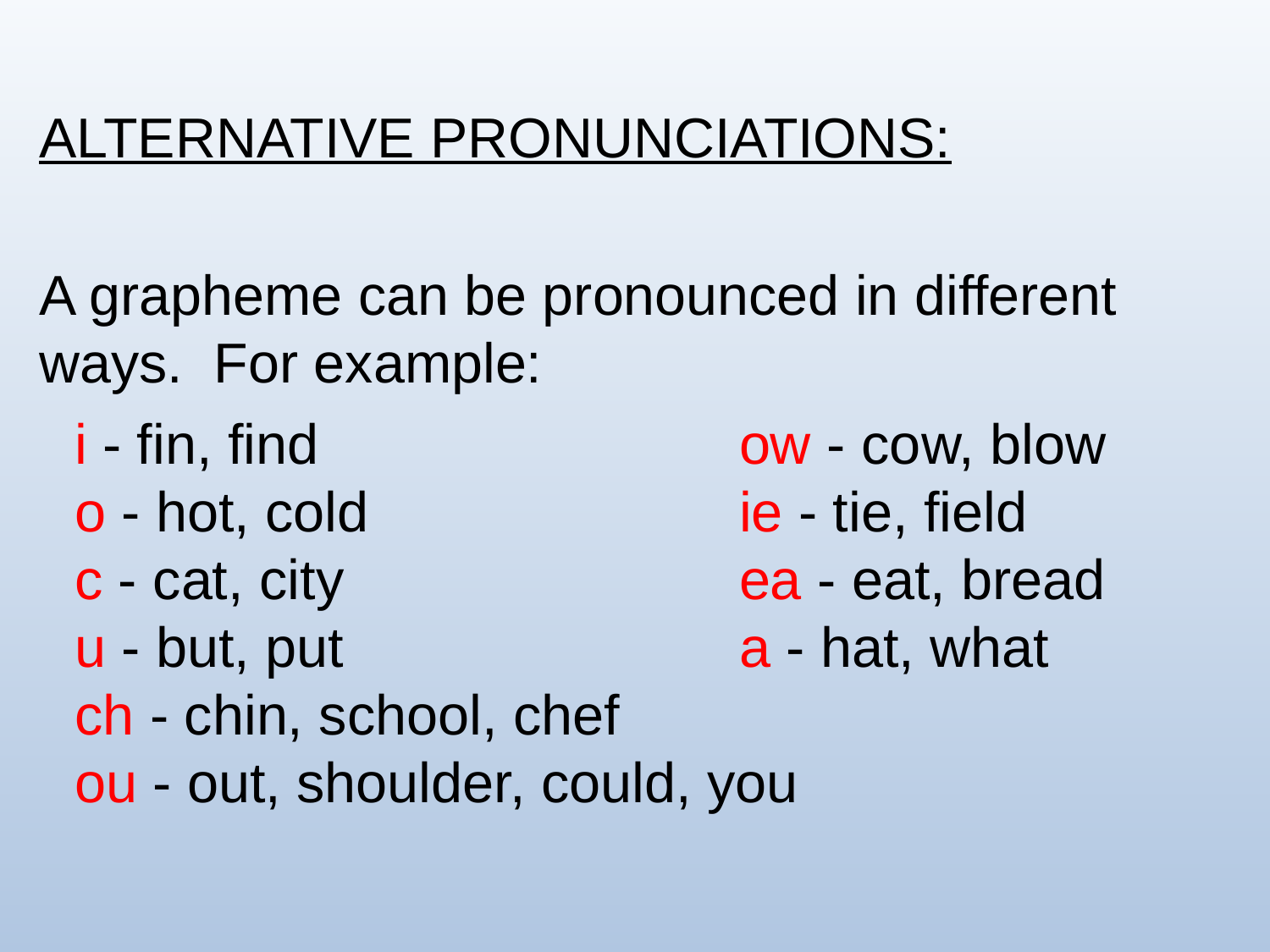

ALTERNATIVE PRONUNCIATIONS:

A grapheme can be pronounced in different ways.  For example:
i - fin, find 		          ow - cow, blow
o - hot, cold 		          ie - tie, field
c - cat, city 		          ea - eat, bread
u - but, put 		          a - hat, what
ch - chin, school, chef
ou - out, shoulder, could, you